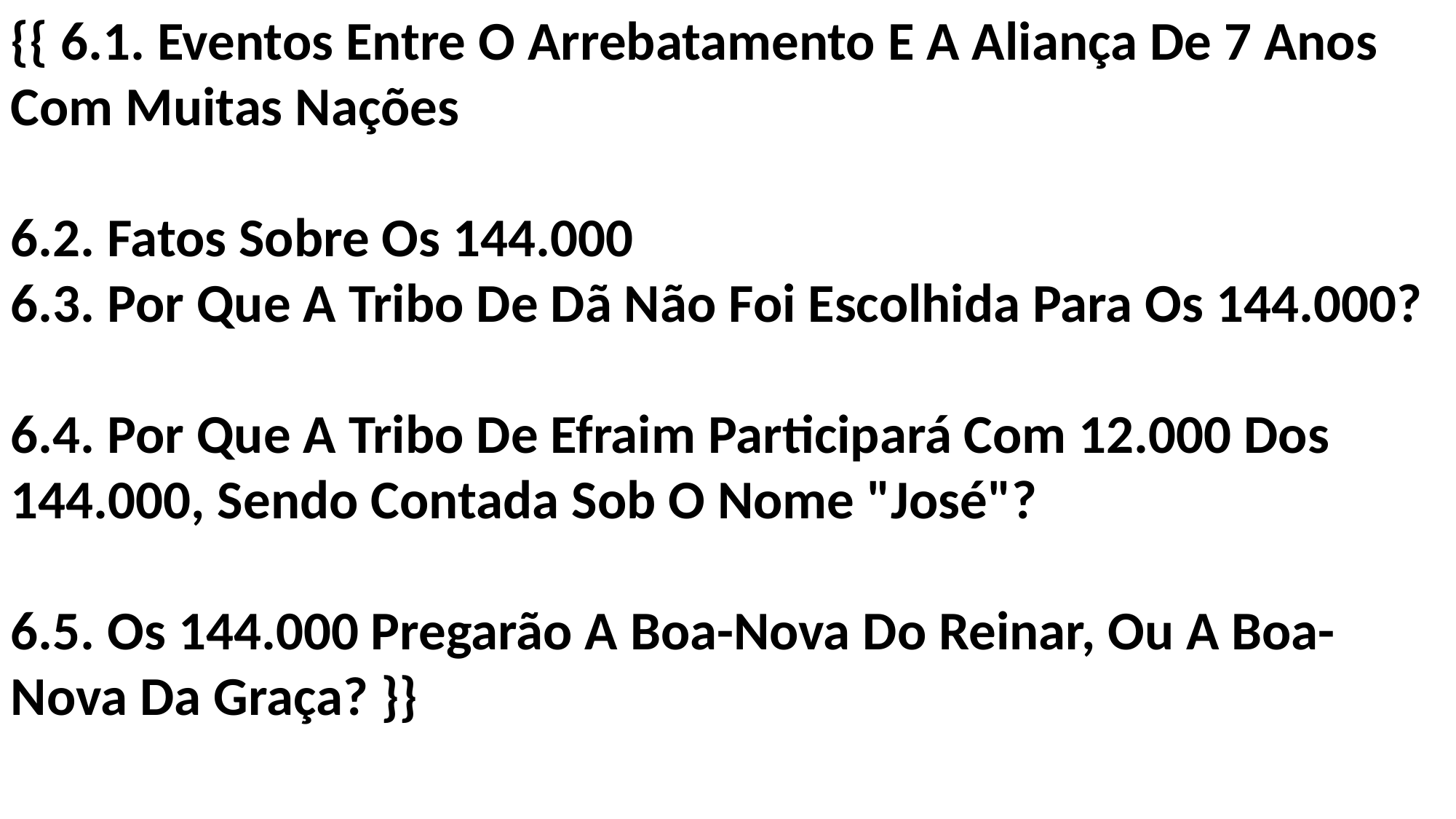

{{ 6.1. Eventos Entre O Arrebatamento E A Aliança De 7 Anos Com Muitas Nações
6.2. Fatos Sobre Os 144.000
6.3. Por Que A Tribo De Dã Não Foi Escolhida Para Os 144.000?
6.4. Por Que A Tribo De Efraim Participará Com 12.000 Dos 144.000, Sendo Contada Sob O Nome "José"?
6.5. Os 144.000 Pregarão A Boa-Nova Do Reinar, Ou A Boa-Nova Da Graça? }}